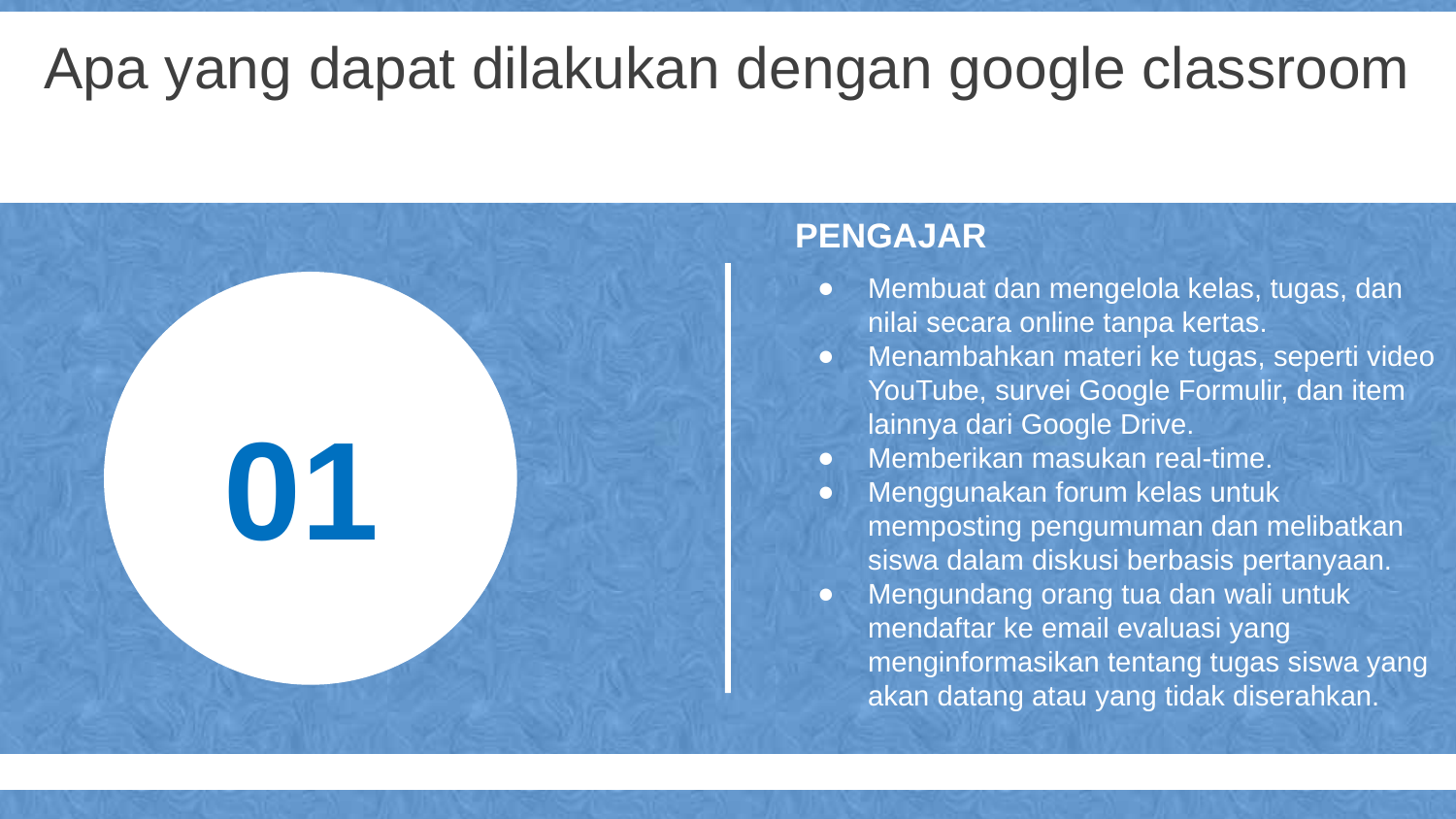

Apa yang dapat dilakukan dengan google classroom

PENGAJAR
Membuat dan mengelola kelas, tugas, dan nilai secara online tanpa kertas.
Menambahkan materi ke tugas, seperti video YouTube, survei Google Formulir, dan item lainnya dari Google Drive.
Memberikan masukan real-time.
Menggunakan forum kelas untuk memposting pengumuman dan melibatkan siswa dalam diskusi berbasis pertanyaan.
Mengundang orang tua dan wali untuk mendaftar ke email evaluasi yang menginformasikan tentang tugas siswa yang akan datang atau yang tidak diserahkan.

01